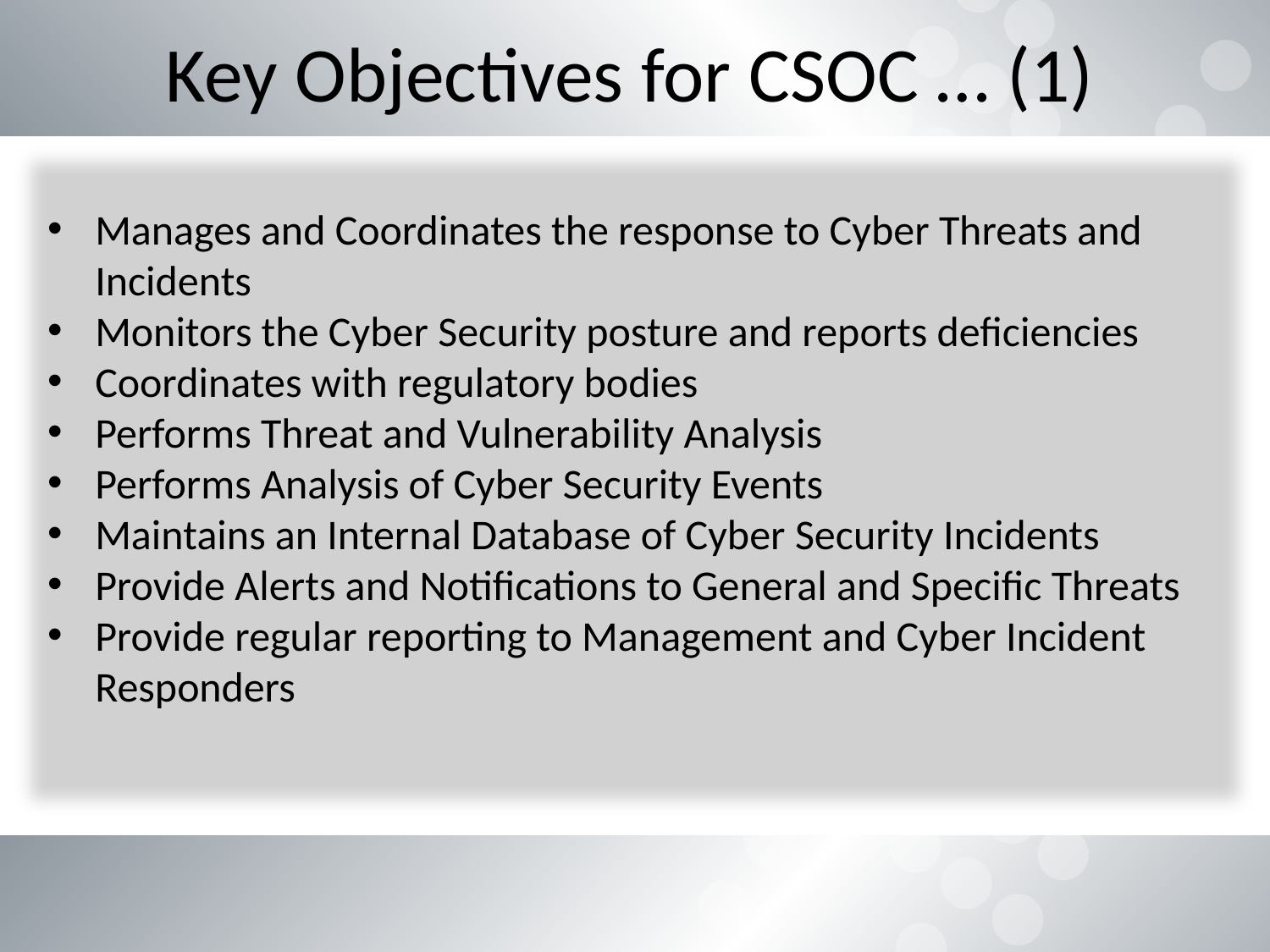

# Key Objectives for CSOC … (1)

Manages and Coordinates the response to Cyber Threats and Incidents
Monitors the Cyber Security posture and reports deficiencies
Coordinates with regulatory bodies
Performs Threat and Vulnerability Analysis
Performs Analysis of Cyber Security Events
Maintains an Internal Database of Cyber Security Incidents
Provide Alerts and Notifications to General and Specific Threats
Provide regular reporting to Management and Cyber Incident Responders